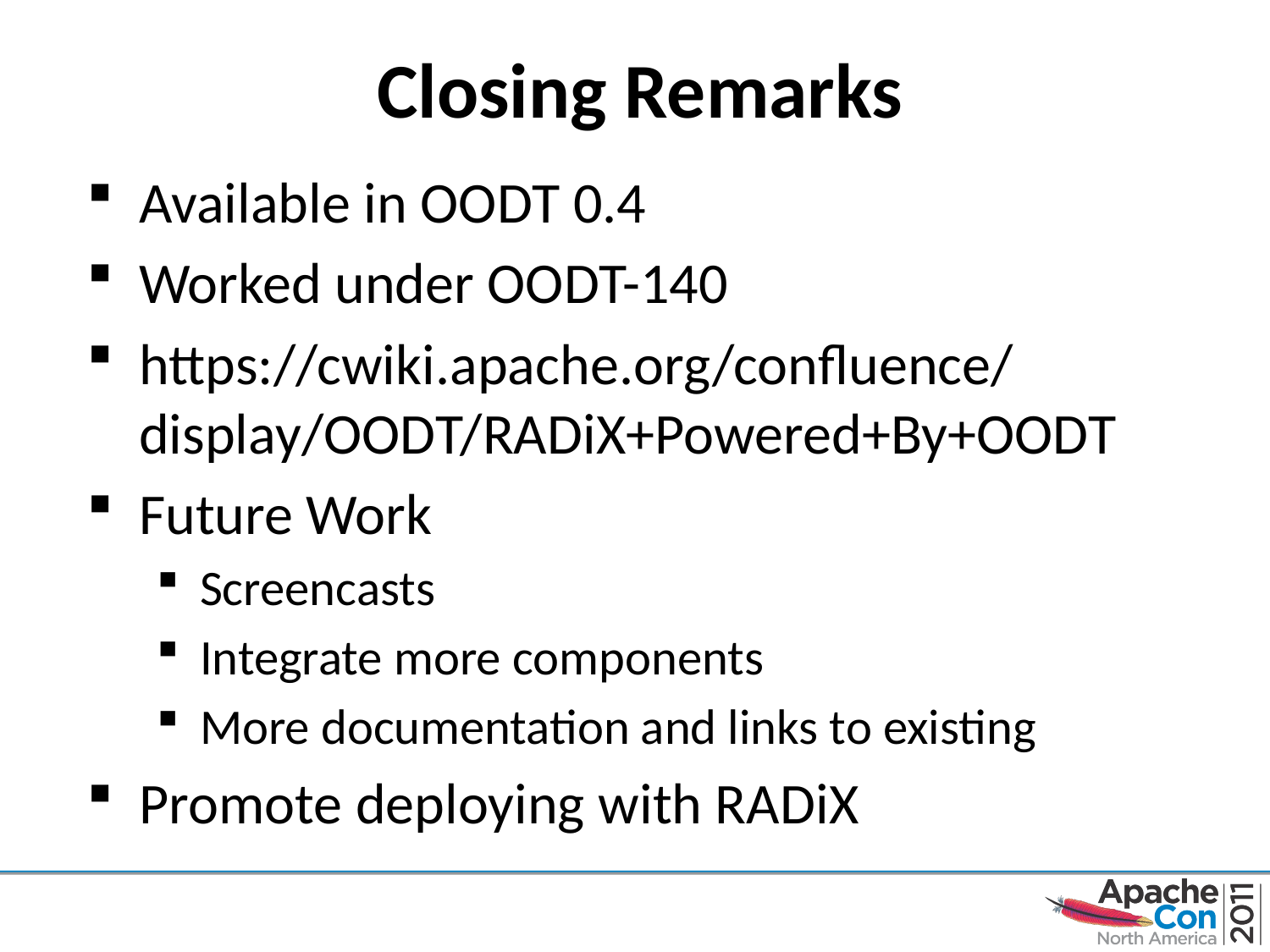

# Closing Remarks
Available in OODT 0.4
Worked under OODT-140
https://cwiki.apache.org/confluence/display/OODT/RADiX+Powered+By+OODT
Future Work
Screencasts
Integrate more components
More documentation and links to existing
Promote deploying with RADiX